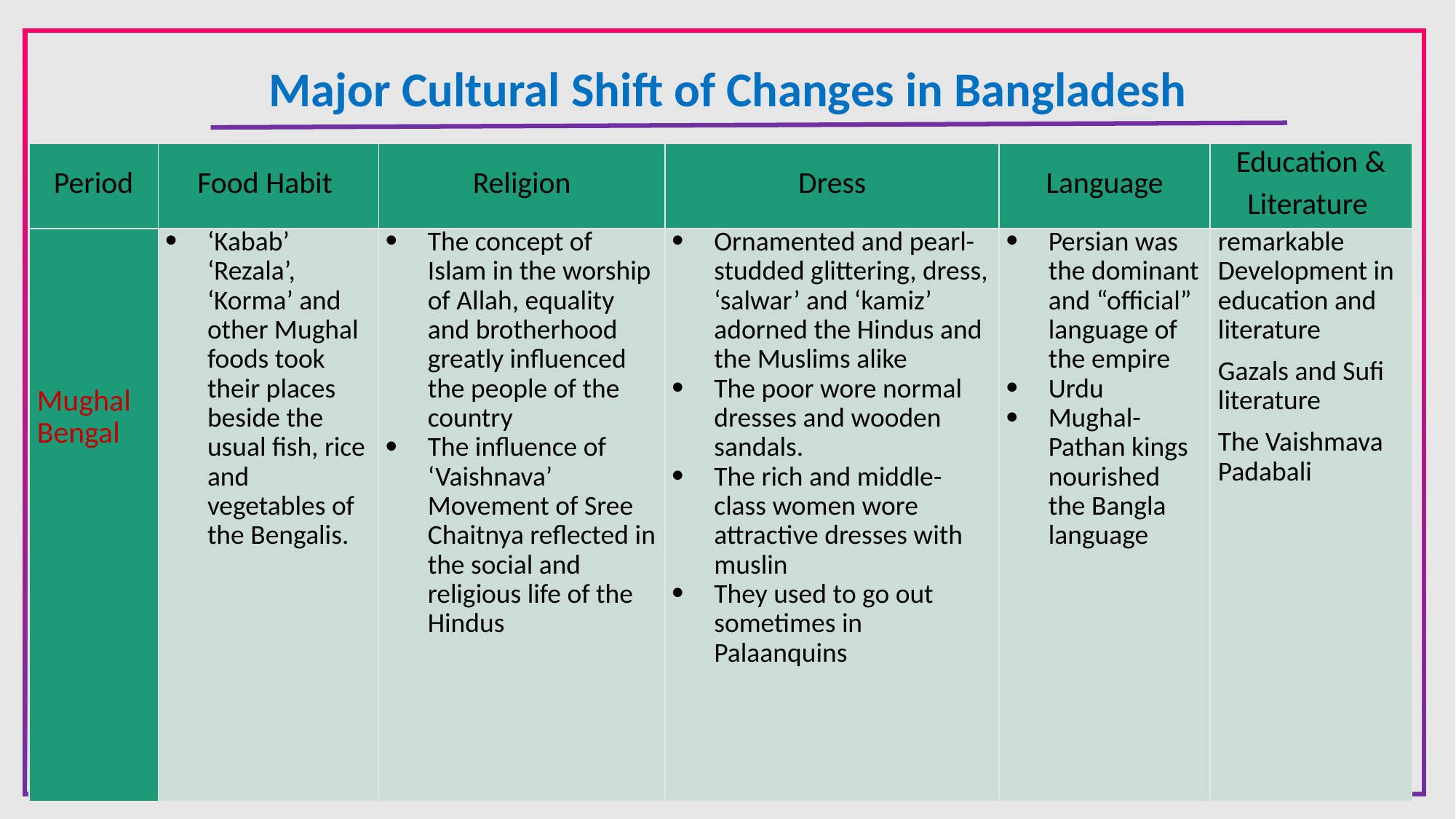

Major Cultural Shift of Changes in Bangladesh
| Period | Food Habit | Religion | Dress | Language | Education & Literature |
| --- | --- | --- | --- | --- | --- |
| Mughal Bengal | ‘Kabab’ ‘Rezala’, ‘Korma’ and other Mughal foods took their places beside the usual fish, rice and vegetables of the Bengalis. | The concept of Islam in the worship of Allah, equality and brotherhood greatly influenced the people of the country The influence of ‘Vaishnava’ Movement of Sree Chaitnya reflected in the social and religious life of the Hindus | Ornamented and pearl-studded glittering, dress, ‘salwar’ and ‘kamiz’ adorned the Hindus and the Muslims alike The poor wore normal dresses and wooden sandals. The rich and middle-class women wore attractive dresses with muslin They used to go out sometimes in Palaanquins | Persian was the dominant and “official” language of the empire Urdu Mughal-Pathan kings nourished the Bangla language | remarkable Development in education and literature Gazals and Sufi literature The Vaishmava Padabali |